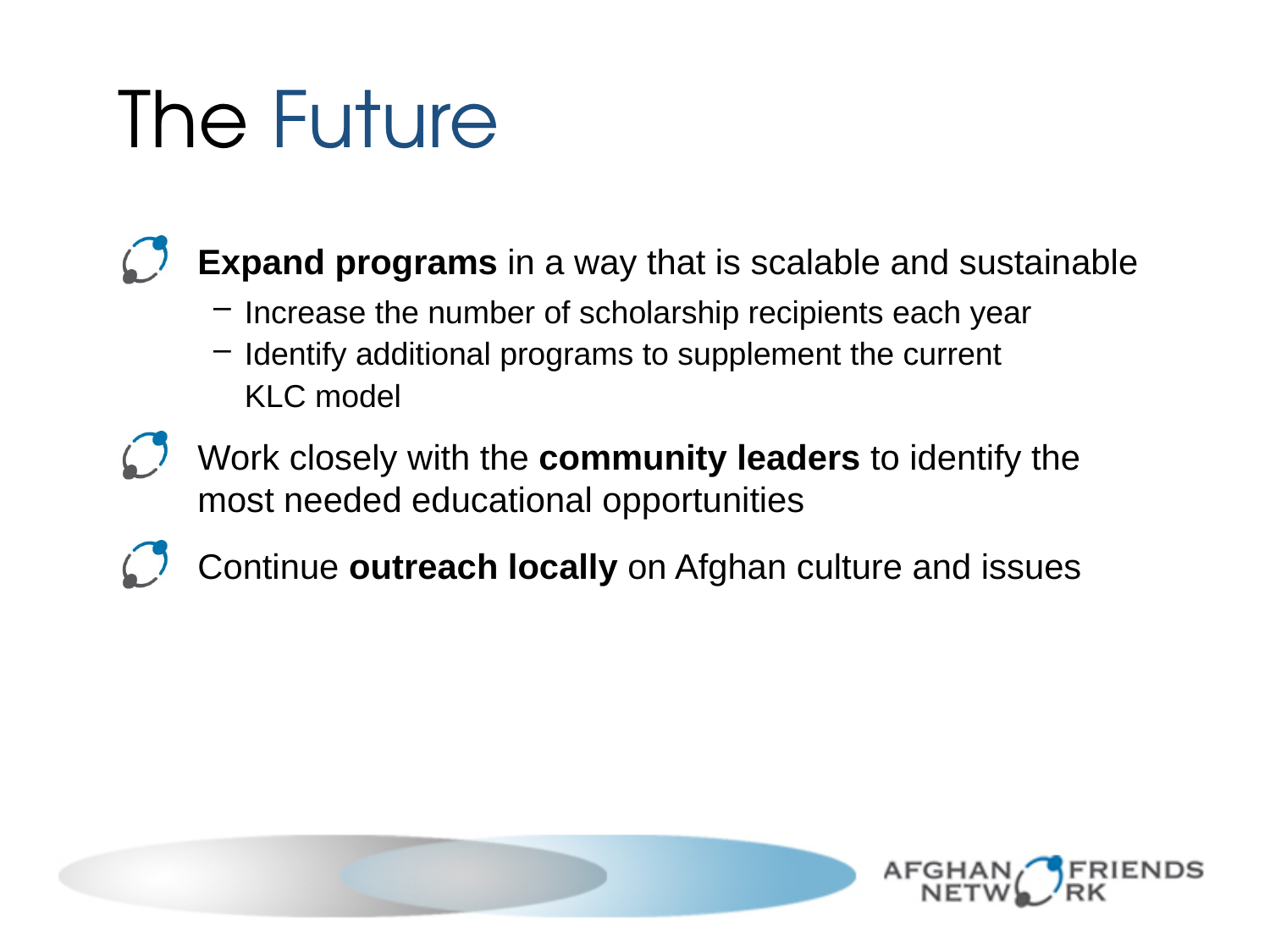

The Future
Expand programs in a way that is scalable and sustainable
Increase the number of scholarship recipients each year
Identify additional programs to supplement the current
KLC model
Work closely with the community leaders to identify the most needed educational opportunities
Continue outreach locally on Afghan culture and issues